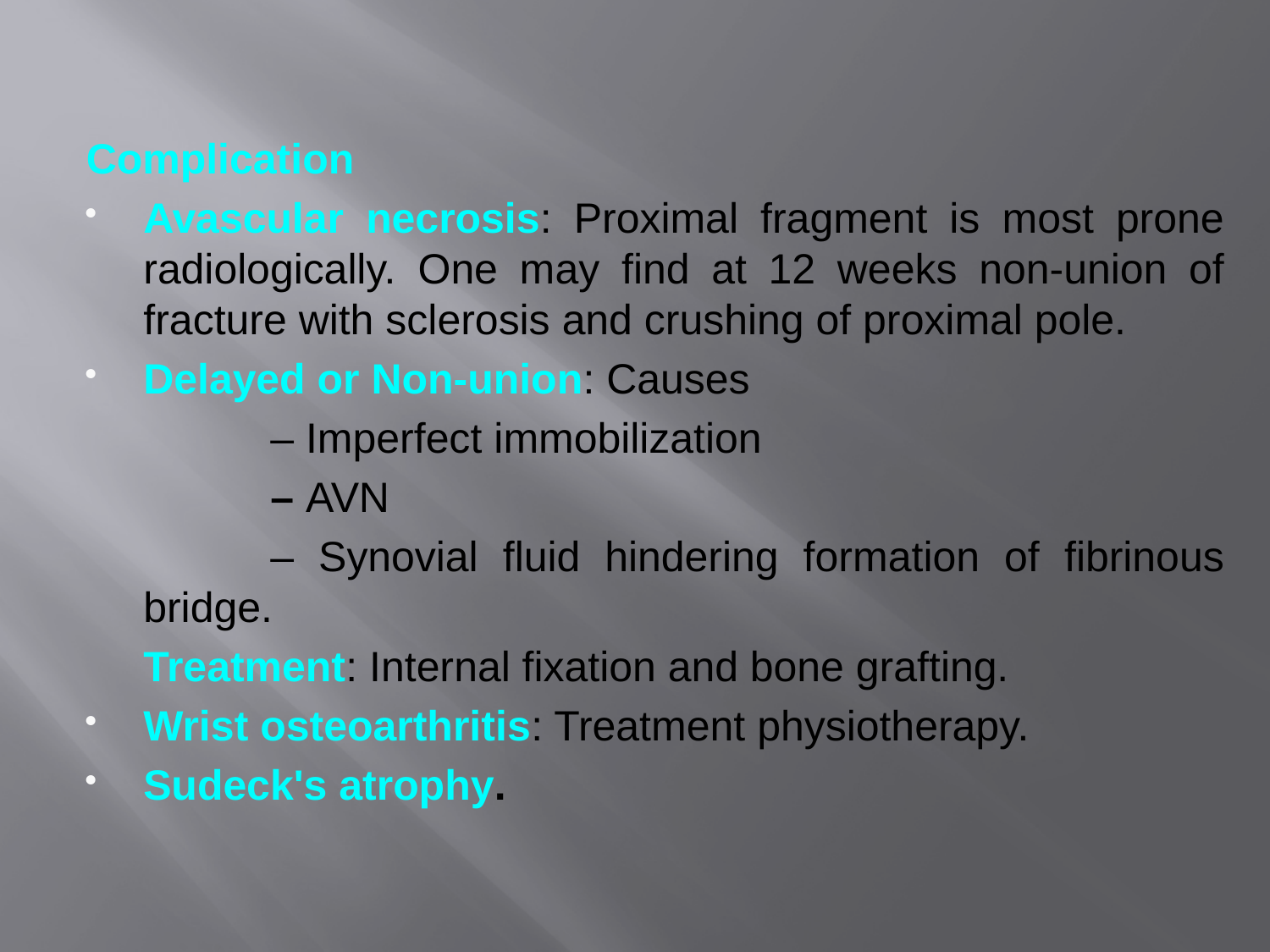

Complication
Avascular necrosis: Proximal fragment is most prone radiologically. One may find at 12 weeks non-union of fracture with sclerosis and crushing of proximal pole.
Delayed or Non-union: Causes
		– Imperfect immobilization
		– AVN
		– Synovial fluid hindering formation of fibrinous bridge.
	Treatment: Internal fixation and bone grafting.
Wrist osteoarthritis: Treatment physiotherapy.
Sudeck's atrophy.